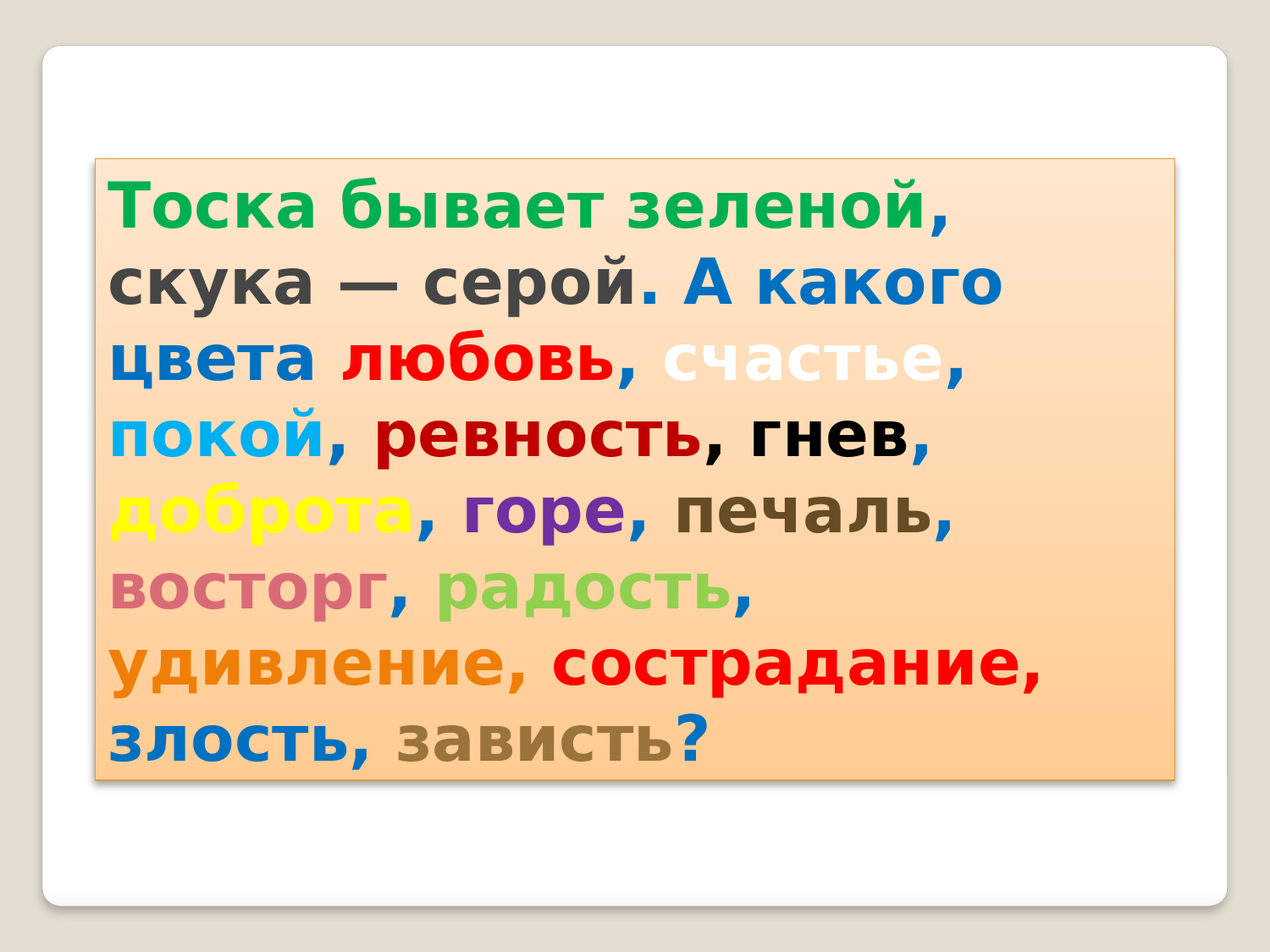

Тоска бывает зеленой, скука — серой. А какого цвета любовь, счастье, покой, ревность, гнев, доброта, горе, печаль, восторг, радость, удивление, сострадание, злость, зависть?